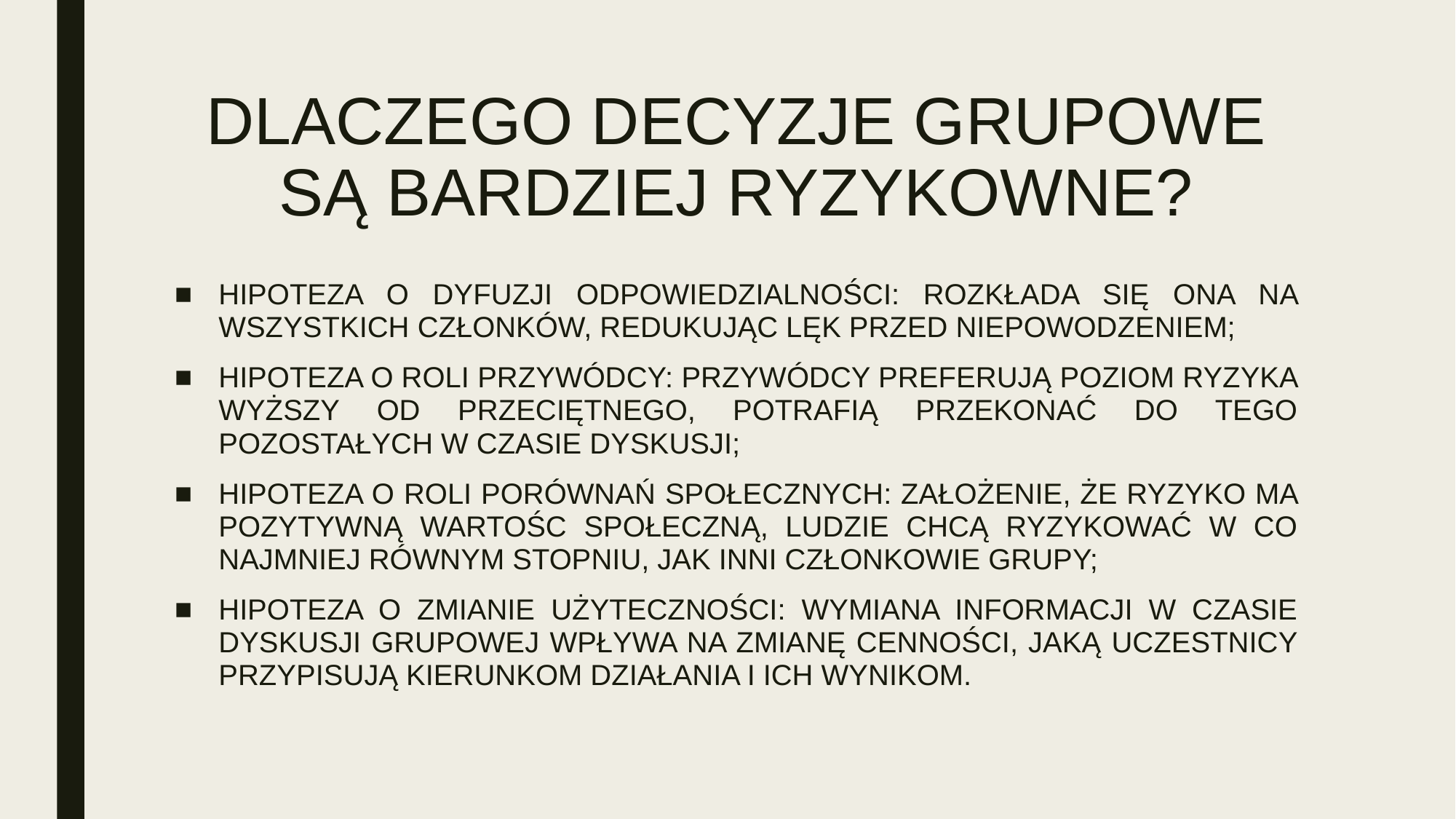

# DLACZEGO DECYZJE GRUPOWE SĄ BARDZIEJ RYZYKOWNE?
HIPOTEZA O DYFUZJI ODPOWIEDZIALNOŚCI: ROZKŁADA SIĘ ONA NA WSZYSTKICH CZŁONKÓW, REDUKUJĄC LĘK PRZED NIEPOWODZENIEM;
HIPOTEZA O ROLI PRZYWÓDCY: PRZYWÓDCY PREFERUJĄ POZIOM RYZYKA WYŻSZY OD PRZECIĘTNEGO, POTRAFIĄ PRZEKONAĆ DO TEGO POZOSTAŁYCH W CZASIE DYSKUSJI;
HIPOTEZA O ROLI PORÓWNAŃ SPOŁECZNYCH: ZAŁOŻENIE, ŻE RYZYKO MA POZYTYWNĄ WARTOŚC SPOŁECZNĄ, LUDZIE CHCĄ RYZYKOWAĆ W CO NAJMNIEJ RÓWNYM STOPNIU, JAK INNI CZŁONKOWIE GRUPY;
HIPOTEZA O ZMIANIE UŻYTECZNOŚCI: WYMIANA INFORMACJI W CZASIE DYSKUSJI GRUPOWEJ WPŁYWA NA ZMIANĘ CENNOŚCI, JAKĄ UCZESTNICY PRZYPISUJĄ KIERUNKOM DZIAŁANIA I ICH WYNIKOM.